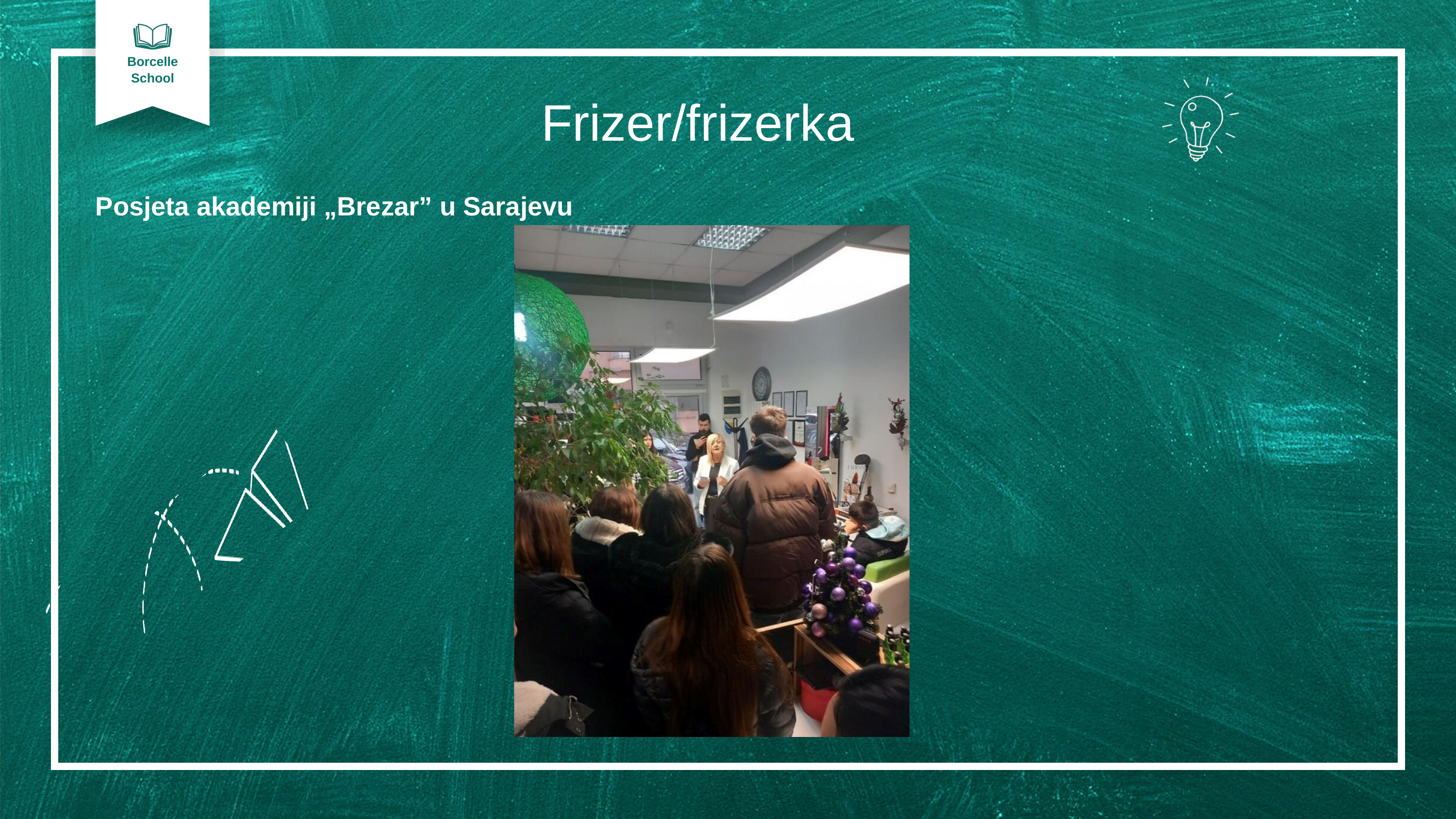

Borcelle
School

Frizer/frizerka

Posjeta akademiji „Brezar” u Sarajevu